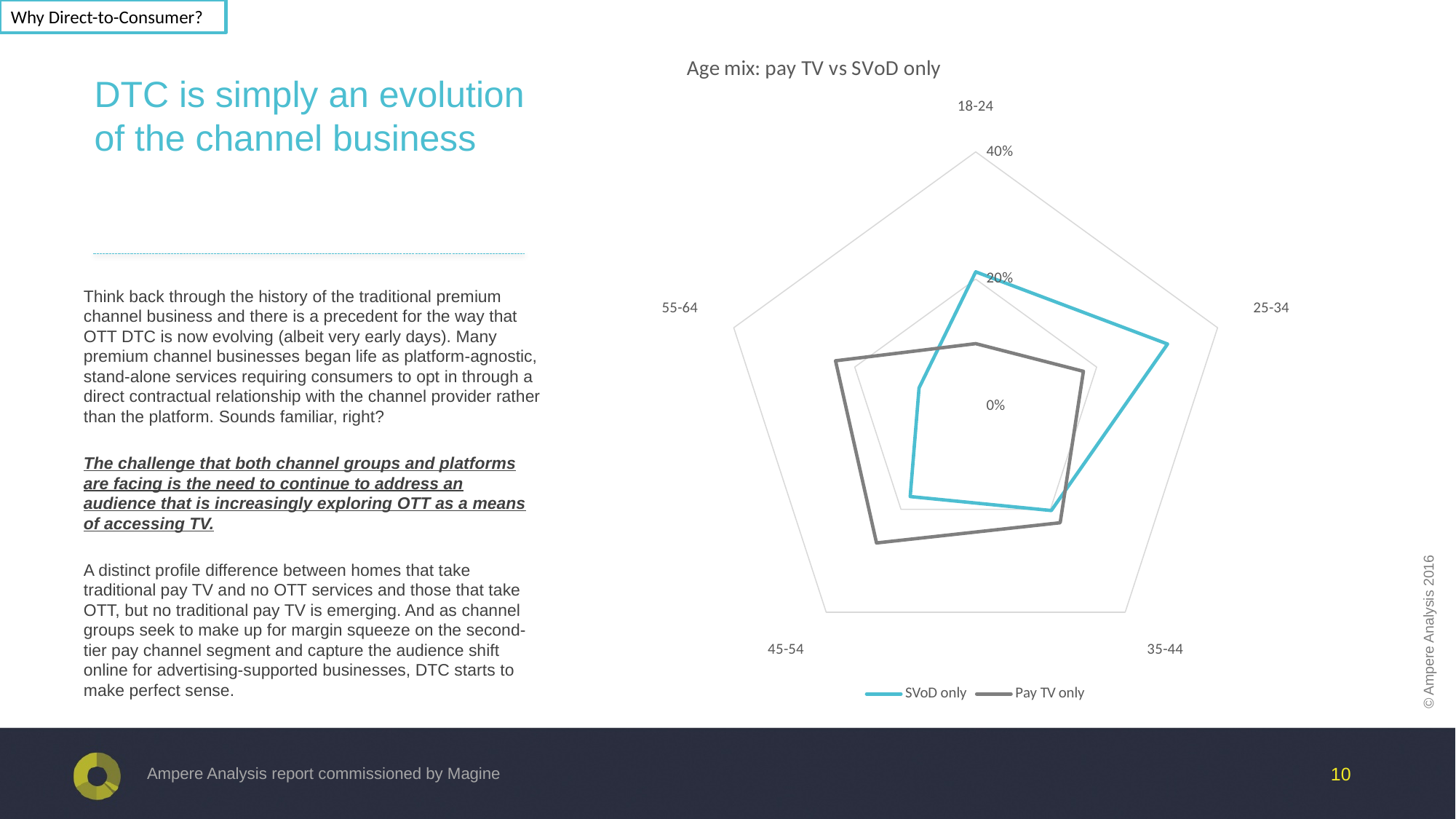

Why Direct-to-Consumer?
# DTC is simply an evolution of the channel business

### Chart: Age mix: pay TV vs SVoD only

| Category | SVoD only | Pay TV only |
|---|---|---|
| 18-24 | 0.211480362537764 | 0.0986246226098625 |
| 25-34 | 0.317220543806647 | 0.178128144917813 |
| 35-44 | 0.202416918429003 | 0.22609862462261 |
| 45-54 | 0.175226586102719 | 0.265347198926535 |
| 55-64 | 0.0936555891238671 | 0.23180140892318 |
Think back through the history of the traditional premium channel business and there is a precedent for the way that OTT DTC is now evolving (albeit very early days). Many premium channel businesses began life as platform-agnostic, stand-alone services requiring consumers to opt in through a direct contractual relationship with the channel provider rather than the platform. Sounds familiar, right?

The challenge that both channel groups and platforms are facing is the need to continue to address an audience that is increasingly exploring OTT as a means of accessing TV.

A distinct profile difference between homes that take traditional pay TV and no OTT services and those that take OTT, but no traditional pay TV is emerging. And as channel groups seek to make up for margin squeeze on the second-tier pay channel segment and capture the audience shift online for advertising-supported businesses, DTC starts to make perfect sense.